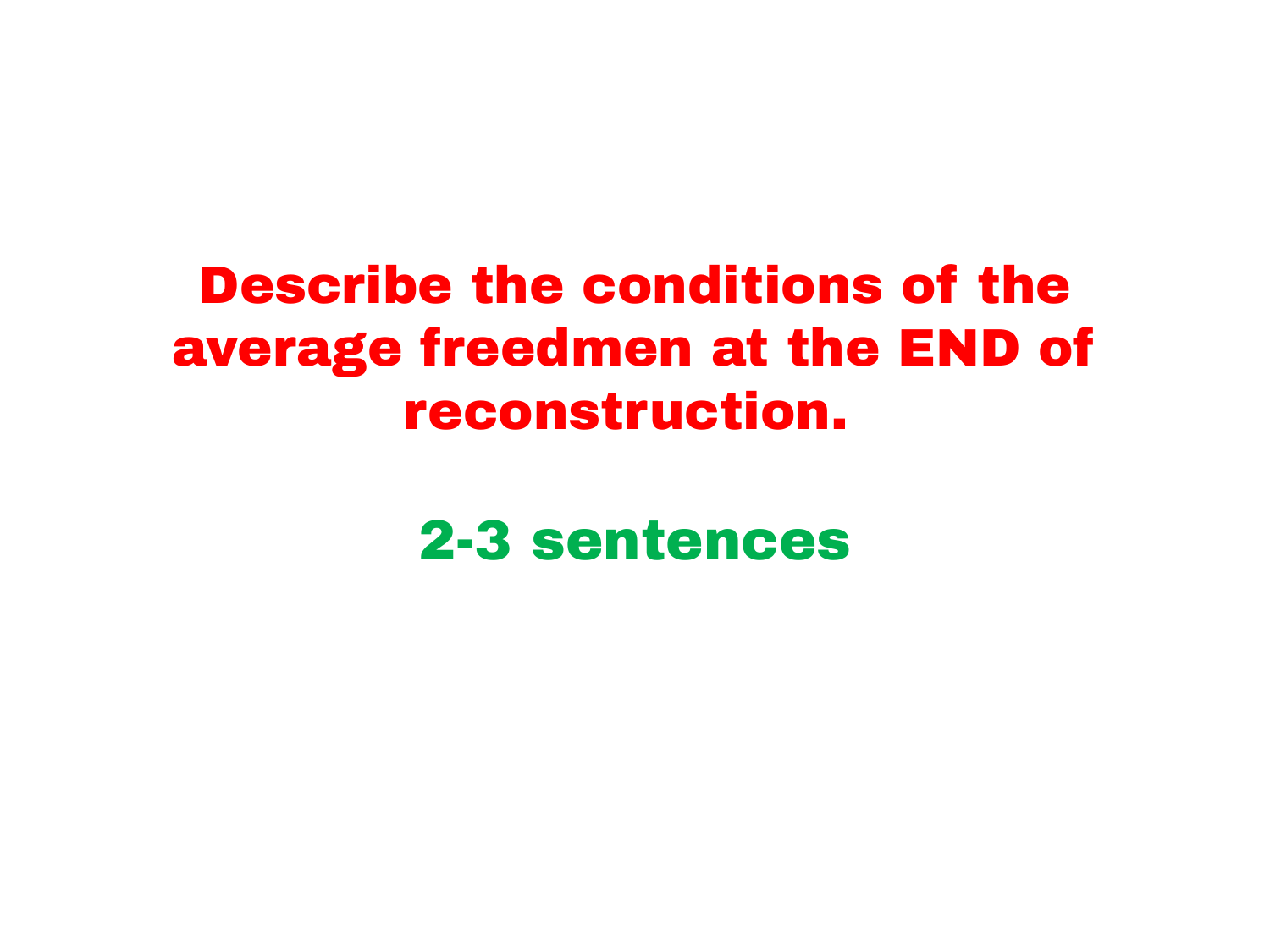

# Describe the conditions of the average freedmen at the END of reconstruction.
2-3 sentences